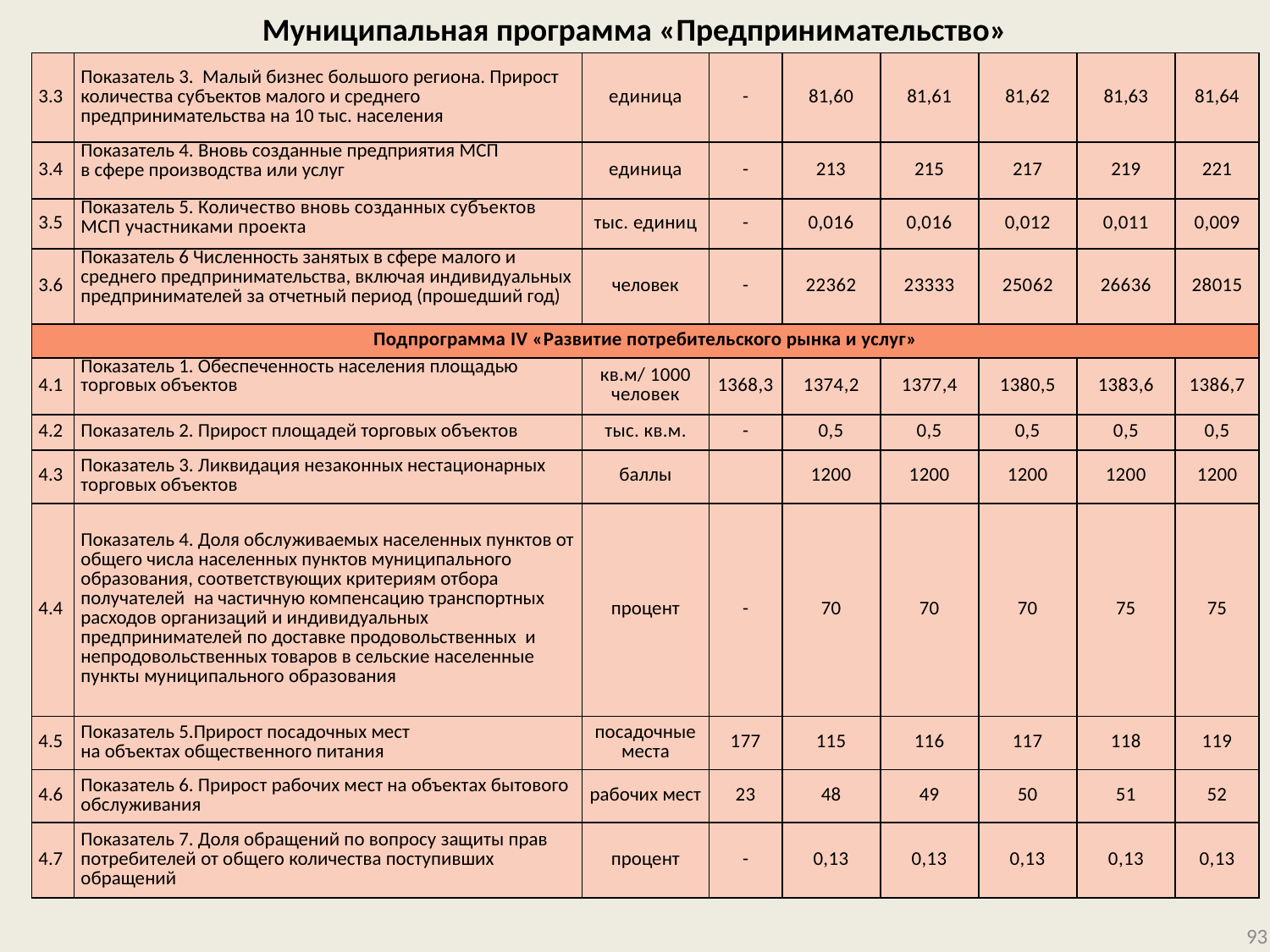

# Муниципальная программа «Предпринимательство»

| 3.3 | Показатель 3. Малый бизнес большого региона. Прирост количества субъектов малого и среднего предпринимательства на 10 тыс. населения | единица | - | 81,60 | 81,61 | 81,62 | 81,63 | 81,64 |
| --- | --- | --- | --- | --- | --- | --- | --- | --- |
| 3.4 | Показатель 4. Вновь созданные предприятия МСП в сфере производства или услуг | единица | - | 213 | 215 | 217 | 219 | 221 |
| 3.5 | Показатель 5. Количество вновь созданных субъектов МСП участниками проекта | тыс. единиц | - | 0,016 | 0,016 | 0,012 | 0,011 | 0,009 |
| 3.6 | Показатель 6 Численность занятых в сфере малого и среднего предпринимательства, включая индивидуальных предпринимателей за отчетный период (прошедший год) | человек | - | 22362 | 23333 | 25062 | 26636 | 28015 |
| Подпрограмма IV «Развитие потребительского рынка и услуг» |  |  |  |  |  |  |  |  |
| 4.1 | Показатель 1. Обеспеченность населения площадью торговых объектов | кв.м/ 1000 человек | 1368,3 | 1374,2 | 1377,4 | 1380,5 | 1383,6 | 1386,7 |
| 4.2 | Показатель 2. Прирост площадей торговых объектов | тыс. кв.м. | - | 0,5 | 0,5 | 0,5 | 0,5 | 0,5 |
| 4.3 | Показатель 3. Ликвидация незаконных нестационарных торговых объектов | баллы |  | 1200 | 1200 | 1200 | 1200 | 1200 |
| 4.4 | Показатель 4. Доля обслуживаемых населенных пунктов от общего числа населенных пунктов муниципального образования, соответствующих критериям отбора получателей на частичную компенсацию транспортных расходов организаций и индивидуальных предпринимателей по доставке продовольственных и непродовольственных товаров в сельские населенные пункты муниципального образования | процент | - | 70 | 70 | 70 | 75 | 75 |
| 4.5 | Показатель 5.Прирост посадочных мест на объектах общественного питания | посадочные места | 177 | 115 | 116 | 117 | 118 | 119 |
| 4.6 | Показатель 6. Прирост рабочих мест на объектах бытового обслуживания | рабочих мест | 23 | 48 | 49 | 50 | 51 | 52 |
| 4.7 | Показатель 7. Доля обращений по вопросу защиты прав потребителей от общего количества поступивших обращений | процент | - | 0,13 | 0,13 | 0,13 | 0,13 | 0,13 |
93